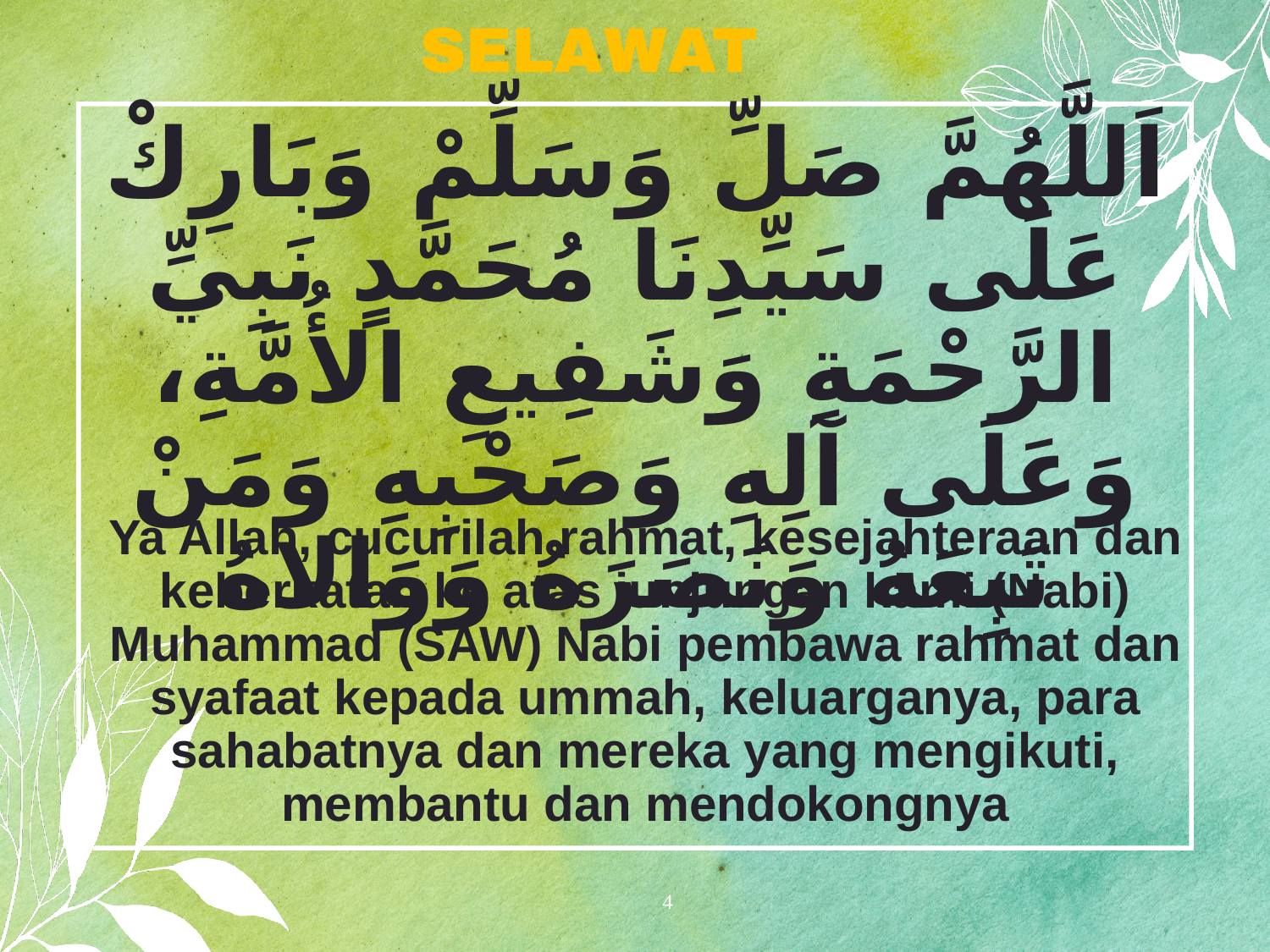

SELAWAT
اَللَّهُمَّ صَلِّ وَسَلِّمْ وَبَارِكْ عَلَى سَيِّدِنَا مُحَمَّدٍ نَبِيِّ الرَّحْمَةِ وَشَفِيعِ الأُمَّةِ، وَعَلَى آلِهِ وَصَحْبِهِ وَمَنْ تَبِعَهُ وَنَصَرَهُ وَوَالاهُ
Ya Allah, cucurilah rahmat, kesejahteraan dan keberkatan ke atas junjungan kami (Nabi) Muhammad (SAW) Nabi pembawa rahmat dan syafaat kepada ummah, keluarganya, para sahabatnya dan mereka yang mengikuti, membantu dan mendokongnya
4